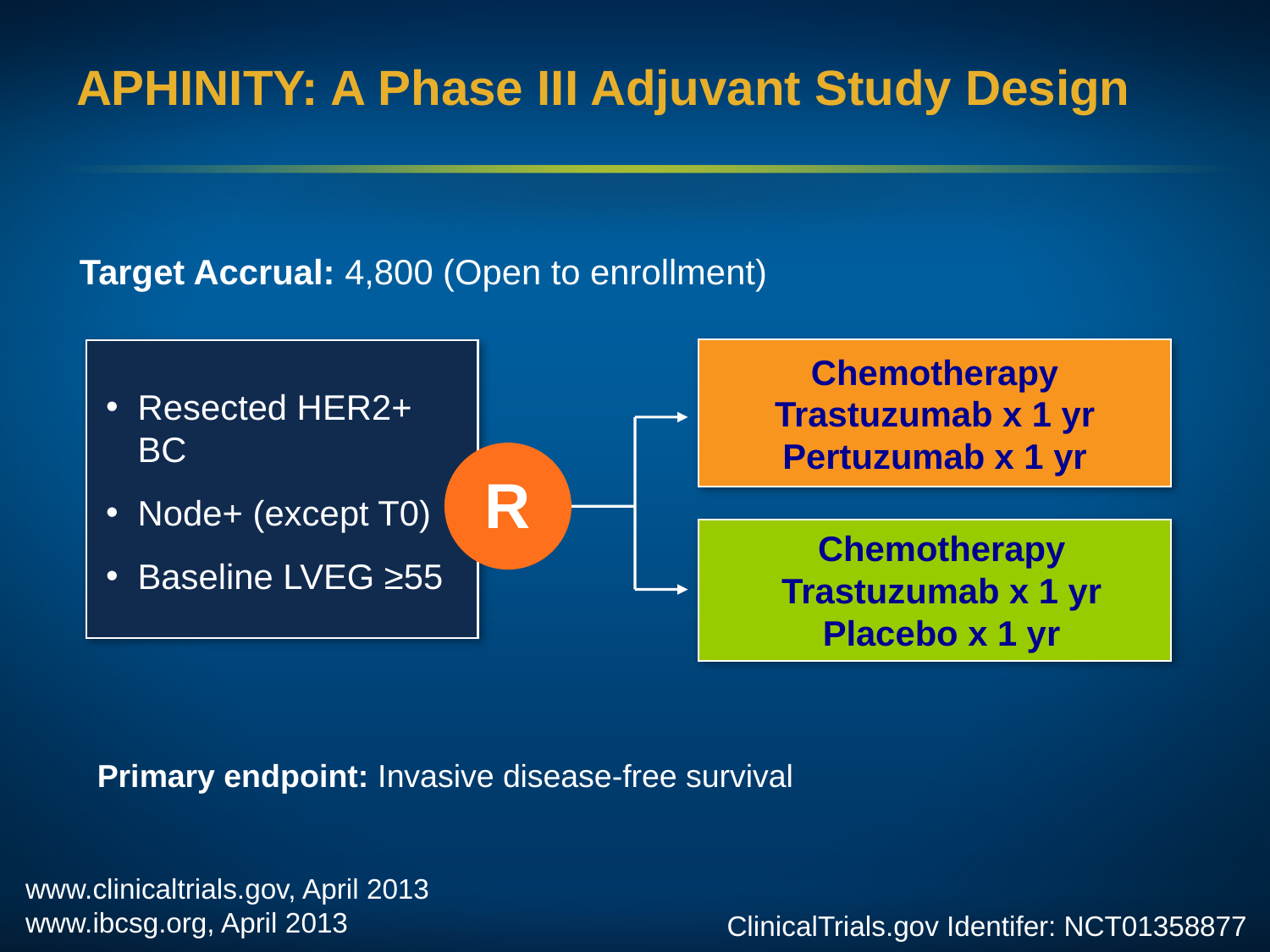

# APHINITY: A Phase III Adjuvant Study Design
Target Accrual: 4,800 (Open to enrollment)
Chemotherapy
Trastuzumab x 1 yr
Pertuzumab x 1 yr

Resected HER2+ BC
Node+ (except T0)
Baseline LVEG ≥55

R

Chemotherapy
Trastuzumab x 1 yr
Placebo x 1 yr

Primary endpoint: Invasive disease-free survival

www.clinicaltrials.gov, April 2013
www.ibcsg.org, April 2013
ClinicalTrials.gov Identifer: NCT01358877